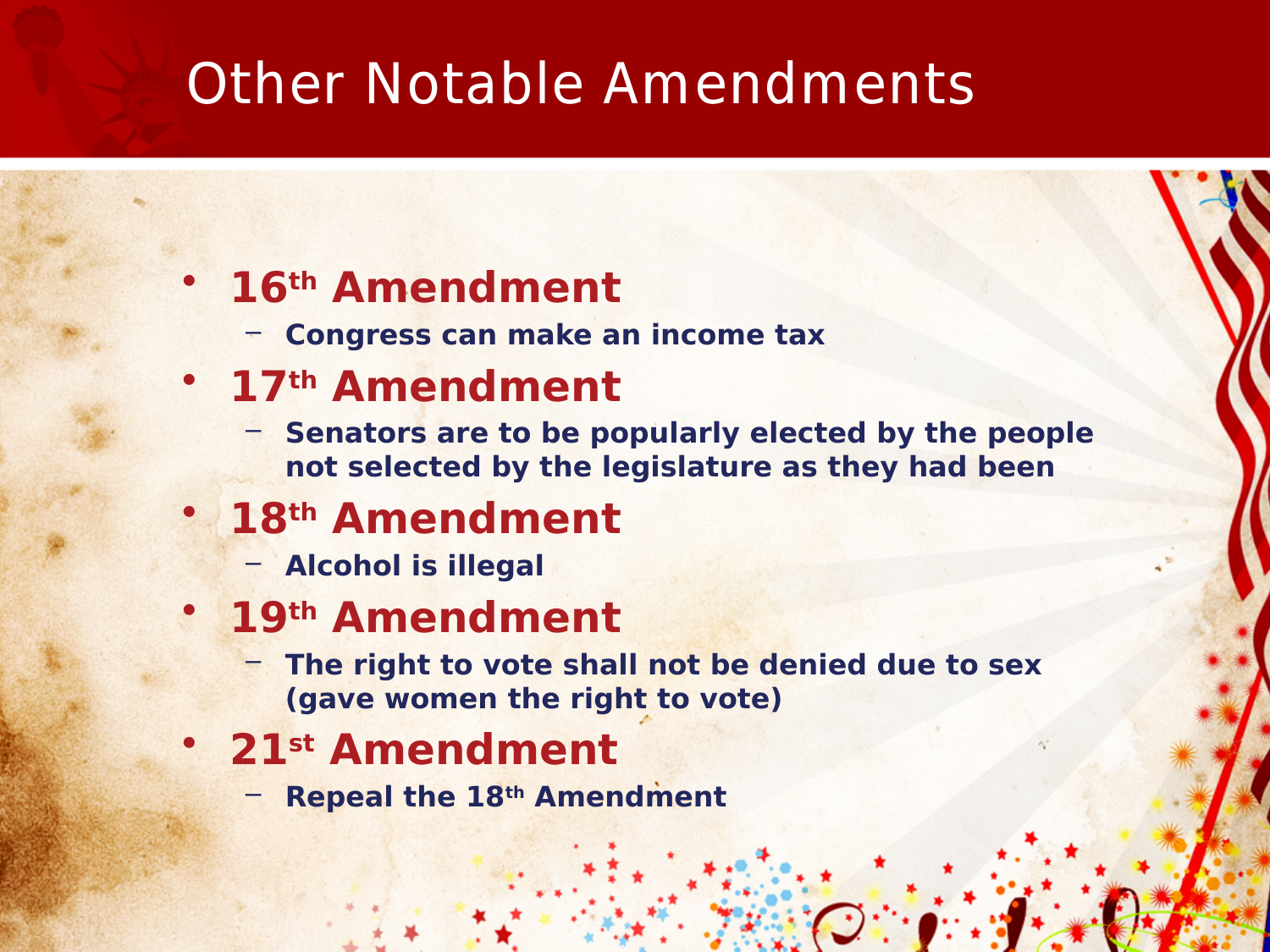

# Other Notable Amendments
16th Amendment
Congress can make an income tax
17th Amendment
Senators are to be popularly elected by the people not selected by the legislature as they had been
18th Amendment
Alcohol is illegal
19th Amendment
The right to vote shall not be denied due to sex (gave women the right to vote)
21st Amendment
Repeal the 18th Amendment